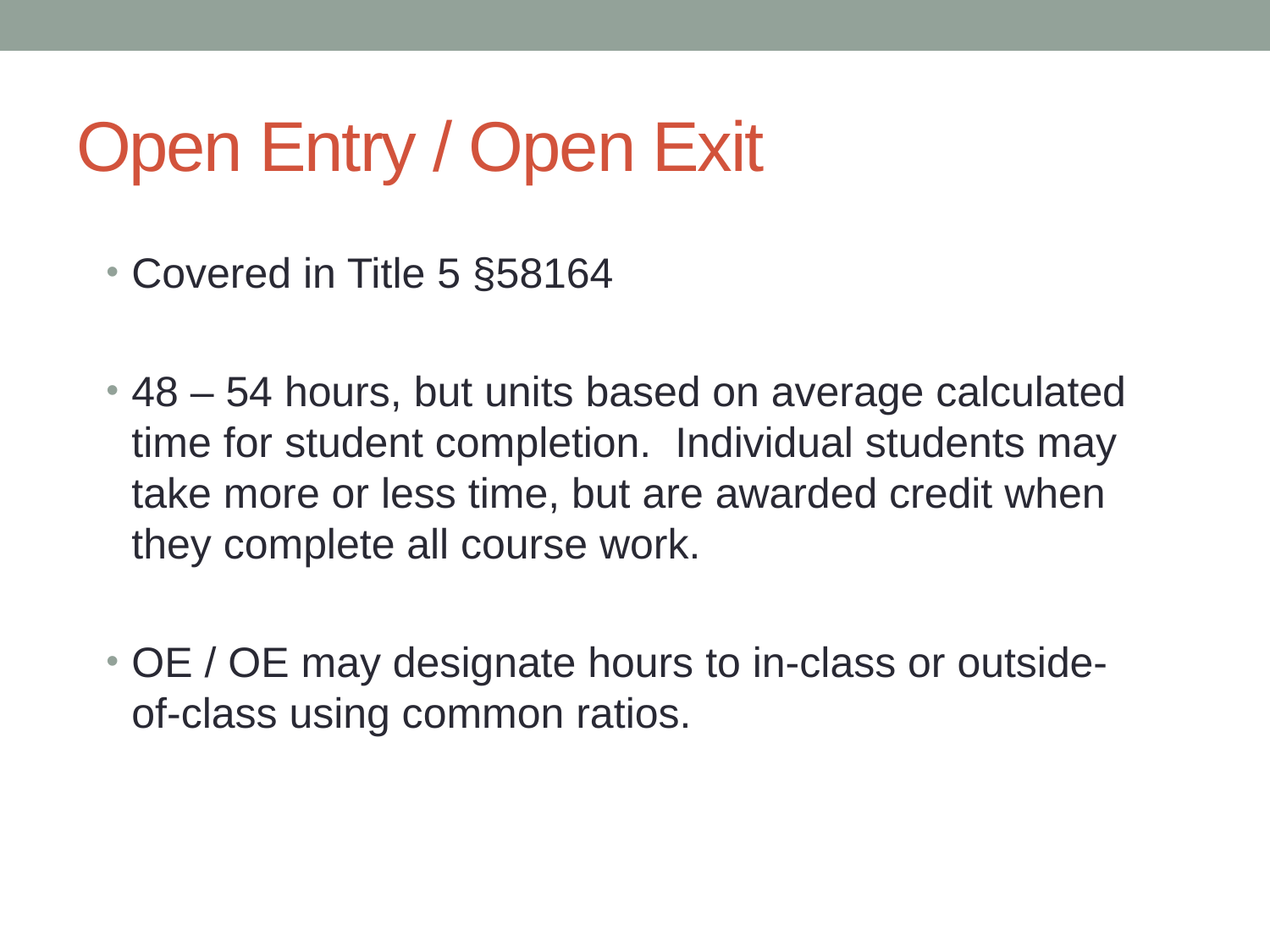

# Open Entry / Open Exit
Covered in Title 5 §58164

48 – 54 hours, but units based on average calculated time for student completion.  Individual students may take more or less time, but are awarded credit when they complete all course work.

OE / OE may designate hours to in-class or outside-of-class using common ratios.